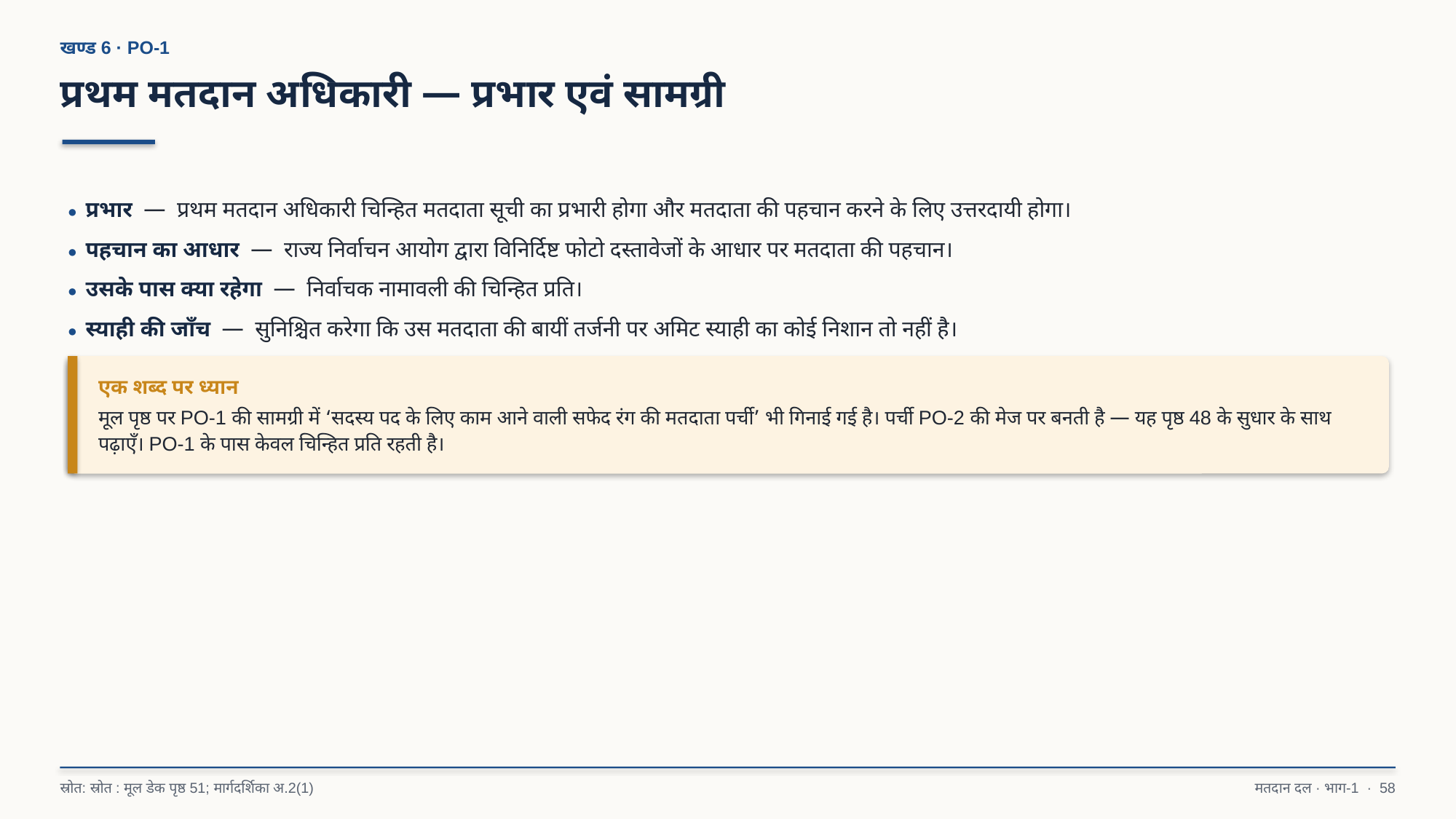

खण्ड 6 · PO-1
प्रथम मतदान अधिकारी — प्रभार एवं सामग्री

●  प्रभार  —  प्रथम मतदान अधिकारी चिन्हित मतदाता सूची का प्रभारी होगा और मतदाता की पहचान करने के लिए उत्तरदायी होगा।
●  पहचान का आधार  —  राज्य निर्वाचन आयोग द्वारा विनिर्दिष्ट फोटो दस्तावेजों के आधार पर मतदाता की पहचान।
●  उसके पास क्या रहेगा  —  निर्वाचक नामावली की चिन्हित प्रति।
●  स्याही की जाँच  —  सुनिश्चित करेगा कि उस मतदाता की बायीं तर्जनी पर अमिट स्याही का कोई निशान तो नहीं है।

एक शब्द पर ध्यान
मूल पृष्ठ पर PO-1 की सामग्री में ‘सदस्य पद के लिए काम आने वाली सफेद रंग की मतदाता पर्ची’ भी गिनाई गई है। पर्ची PO-2 की मेज पर बनती है — यह पृष्ठ 48 के सुधार के साथ पढ़ाएँ। PO-1 के पास केवल चिन्हित प्रति रहती है।

स्रोत: स्रोत : मूल डेक पृष्ठ 51; मार्गदर्शिका अ.2(1)
मतदान दल · भाग-1  ·  58